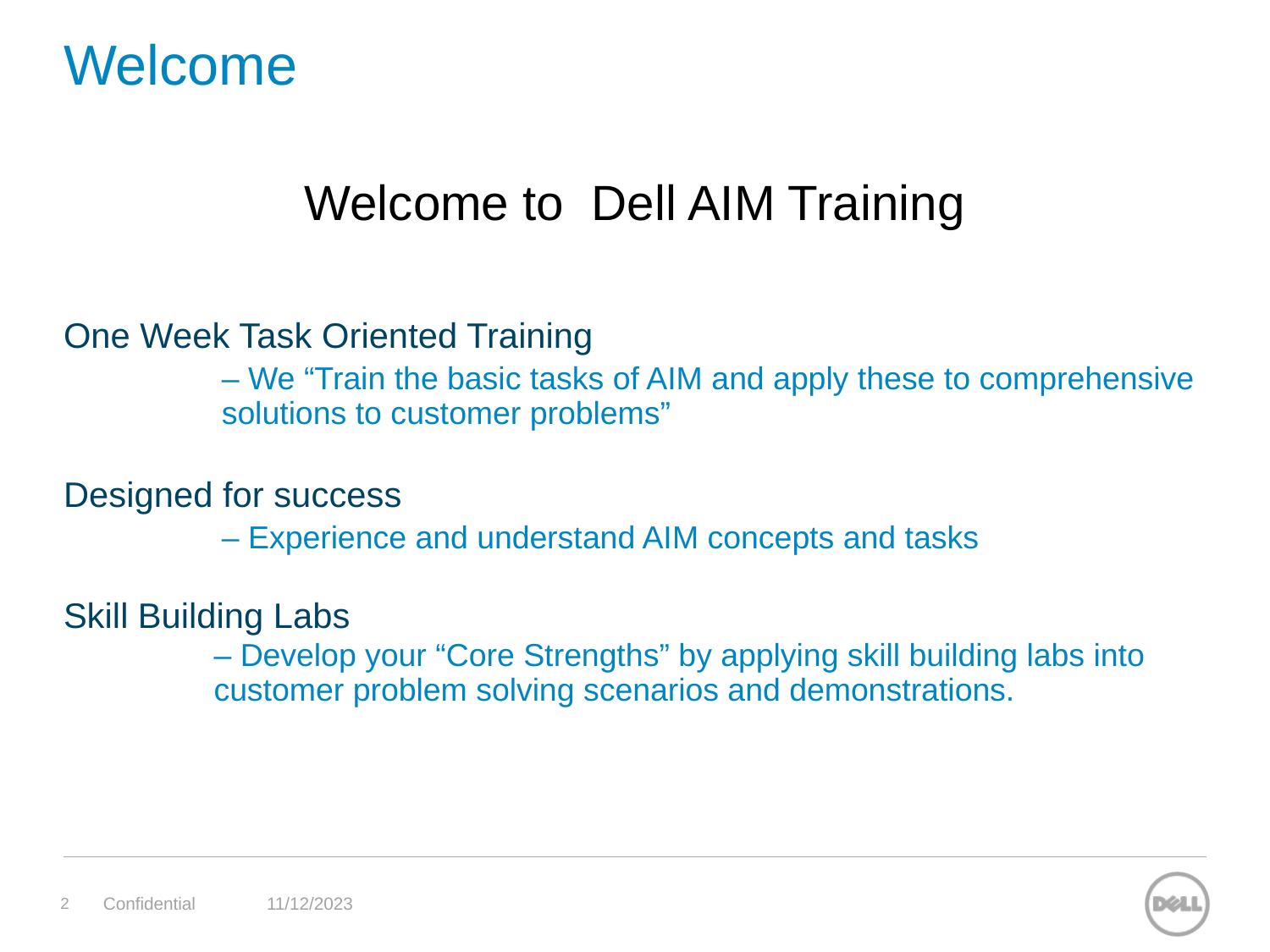

# Welcome
Welcome to  Dell AIM Training

One Week Task Oriented Training
 	– We “Train the basic tasks of AIM and apply these to comprehensive solutions to customer problems”

Designed for success
 	– Experience and understand AIM concepts and tasks

Skill Building Labs
	– Develop your “Core Strengths” by applying skill building labs into customer problem solving scenarios and demonstrations.

11/12/2023
Confidential
2